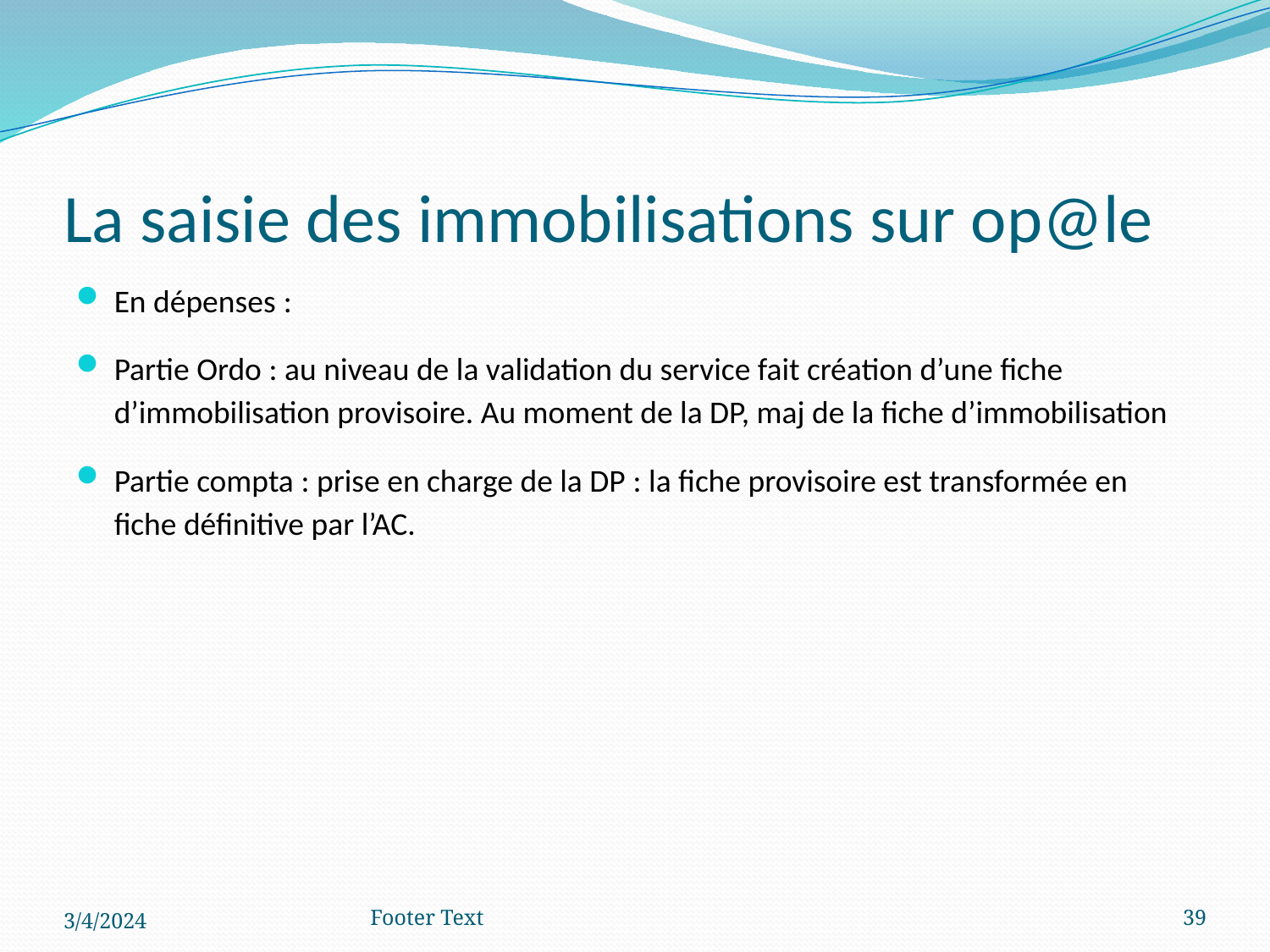

# La saisie des immobilisations sur op@le
En dépenses :
Partie Ordo : au niveau de la validation du service fait création d’une fiche d’immobilisation provisoire. Au moment de la DP, maj de la fiche d’immobilisation
Partie compta : prise en charge de la DP : la fiche provisoire est transformée en fiche définitive par l’AC.

3/4/2024
Footer Text
39